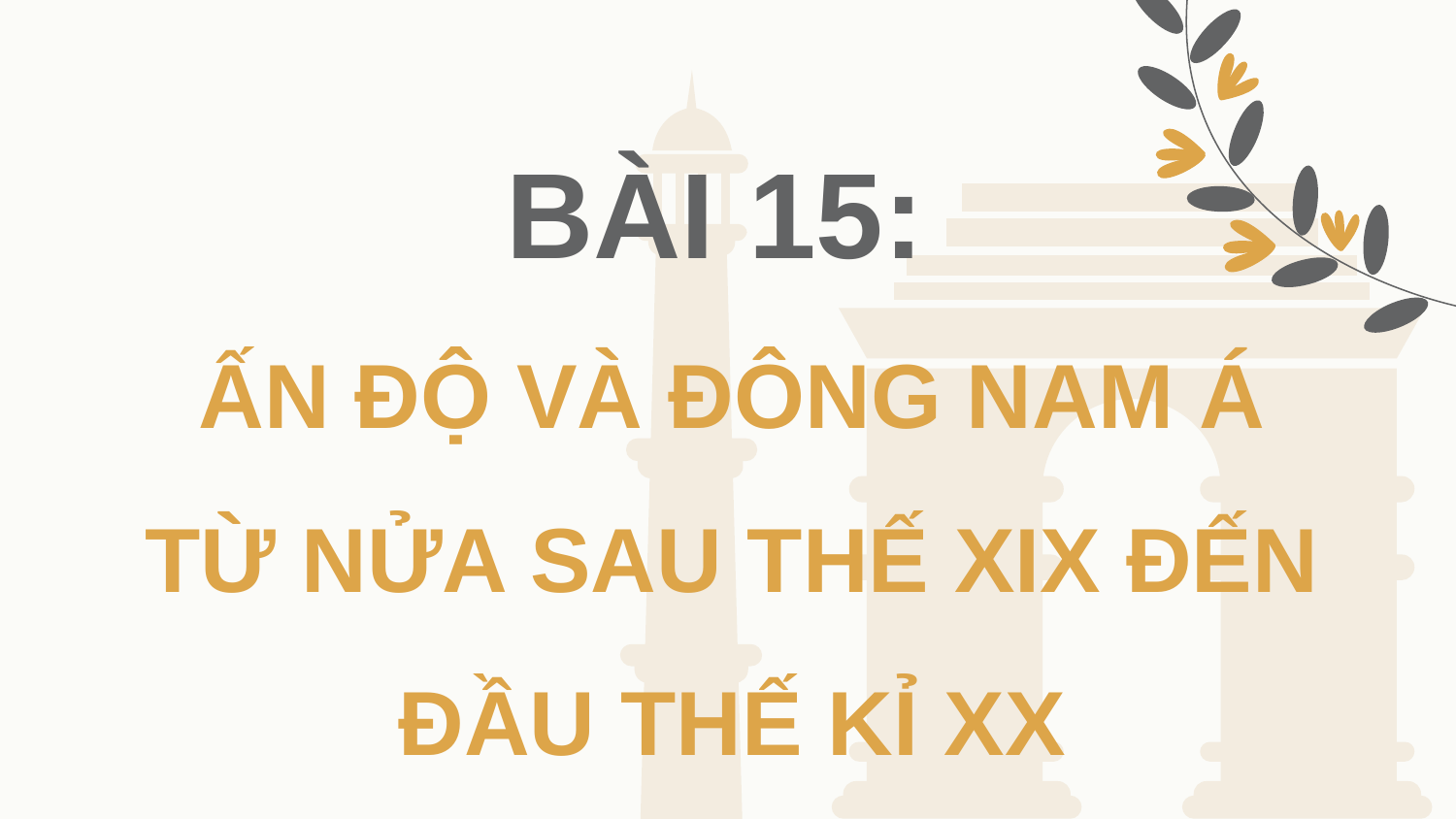

BÀI 15:
ẤN ĐỘ VÀ ĐÔNG NAM Á TỪ NỬA SAU THẾ XIX ĐẾN ĐẦU THẾ KỈ XX